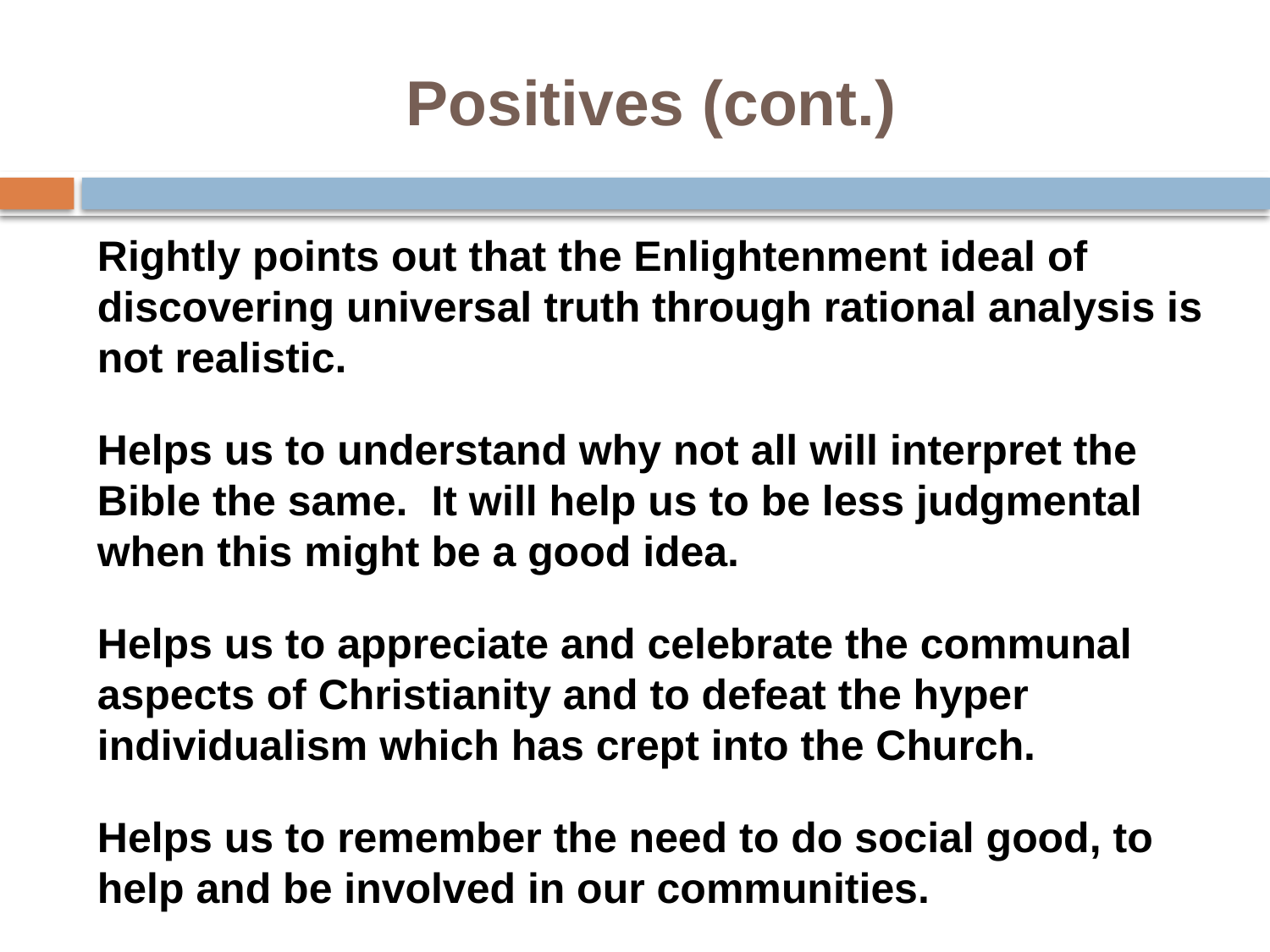

# Positives (cont.)
Rightly points out that the Enlightenment ideal of discovering universal truth through rational analysis is not realistic.

Helps us to understand why not all will interpret the Bible the same.  It will help us to be less judgmental when this might be a good idea.

Helps us to appreciate and celebrate the communal aspects of Christianity and to defeat the hyper individualism which has crept into the Church.

Helps us to remember the need to do social good, to help and be involved in our communities.